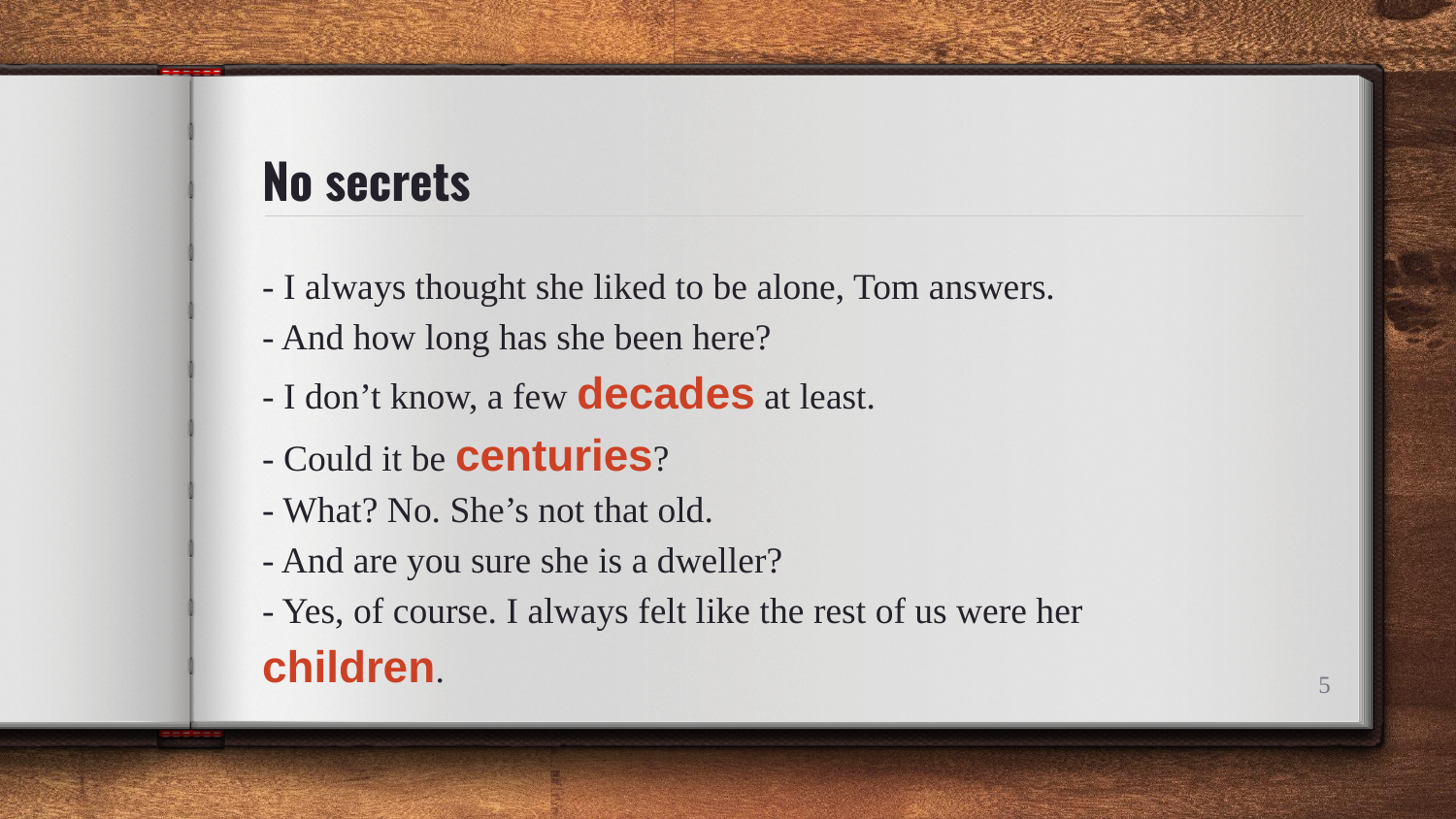

# No secrets
- I always thought she liked to be alone, Tom answers.
- And how long has she been here?
- I don’t know, a few decades at least.
- Could it be centuries?
- What? No. She’s not that old.
- And are you sure she is a dweller?
- Yes, of course. I always felt like the rest of us were her children.
5